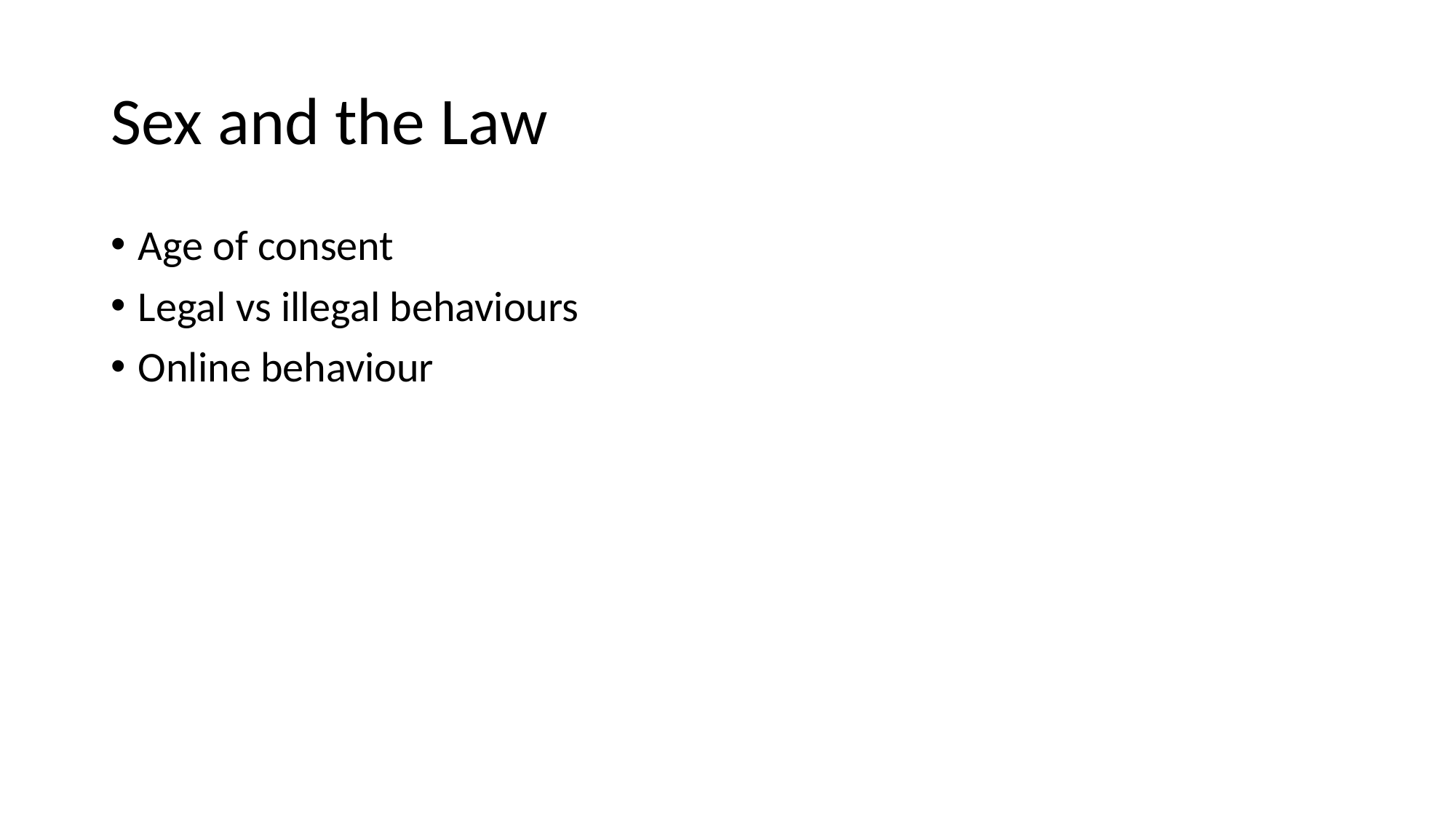

# Sex and the Law
Age of consent
Legal vs illegal behaviours
Online behaviour